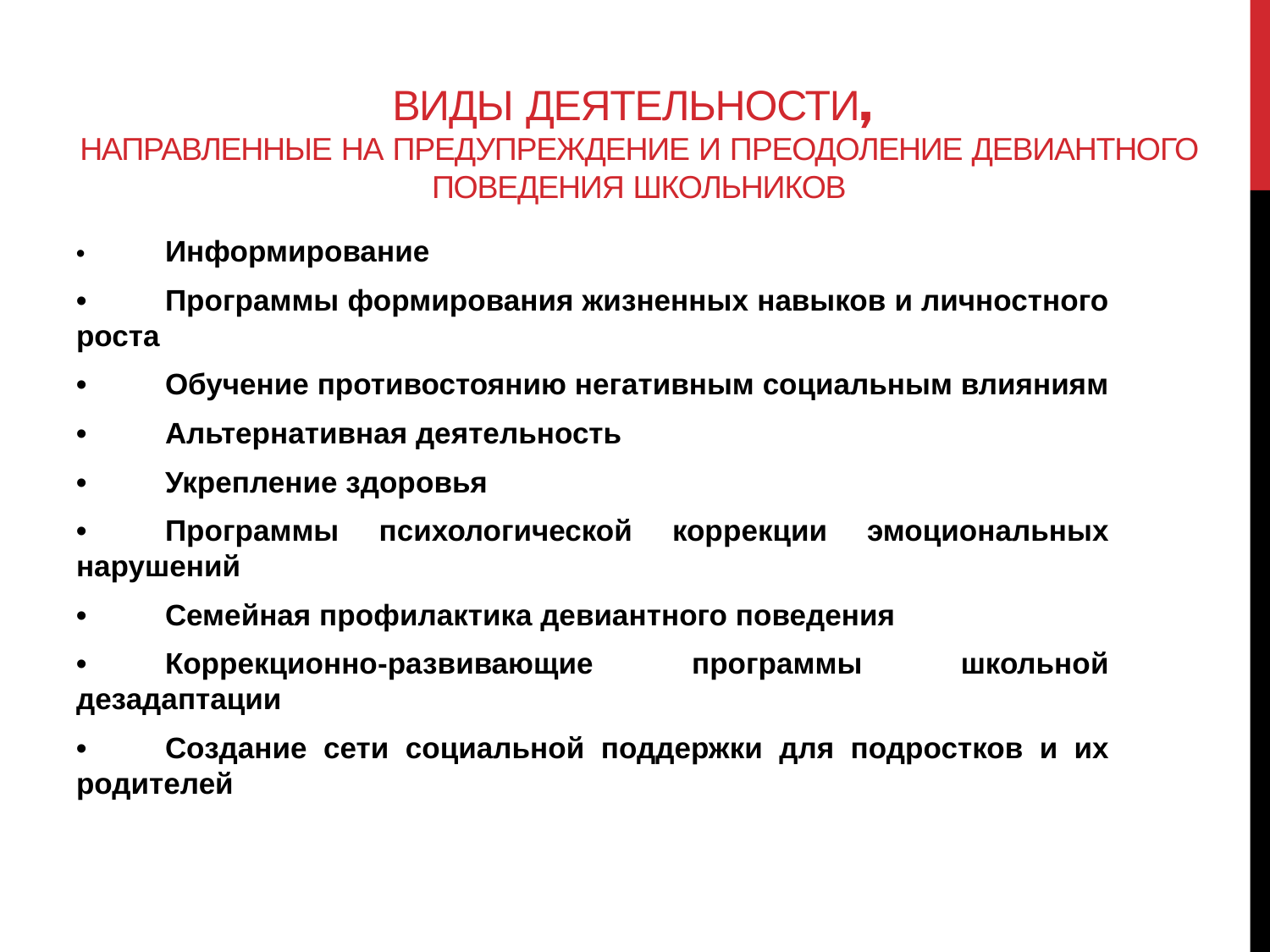

# виды деятельности, направленные на предупреждение и преодоление девиантного поведения школьников
•	Информирование
•	Программы формирования жизненных навыков и личностного роста
•	Обучение противостоянию негативным социальным влияниям
•	Альтернативная деятельность
•	Укрепление здоровья
•	Программы психологической коррекции эмоциональных нарушений
•	Семейная профилактика девиантного поведения
•	Коррекционно-развивающие программы школьной дезадаптации
•	Создание сети социальной поддержки для подростков и их родителей